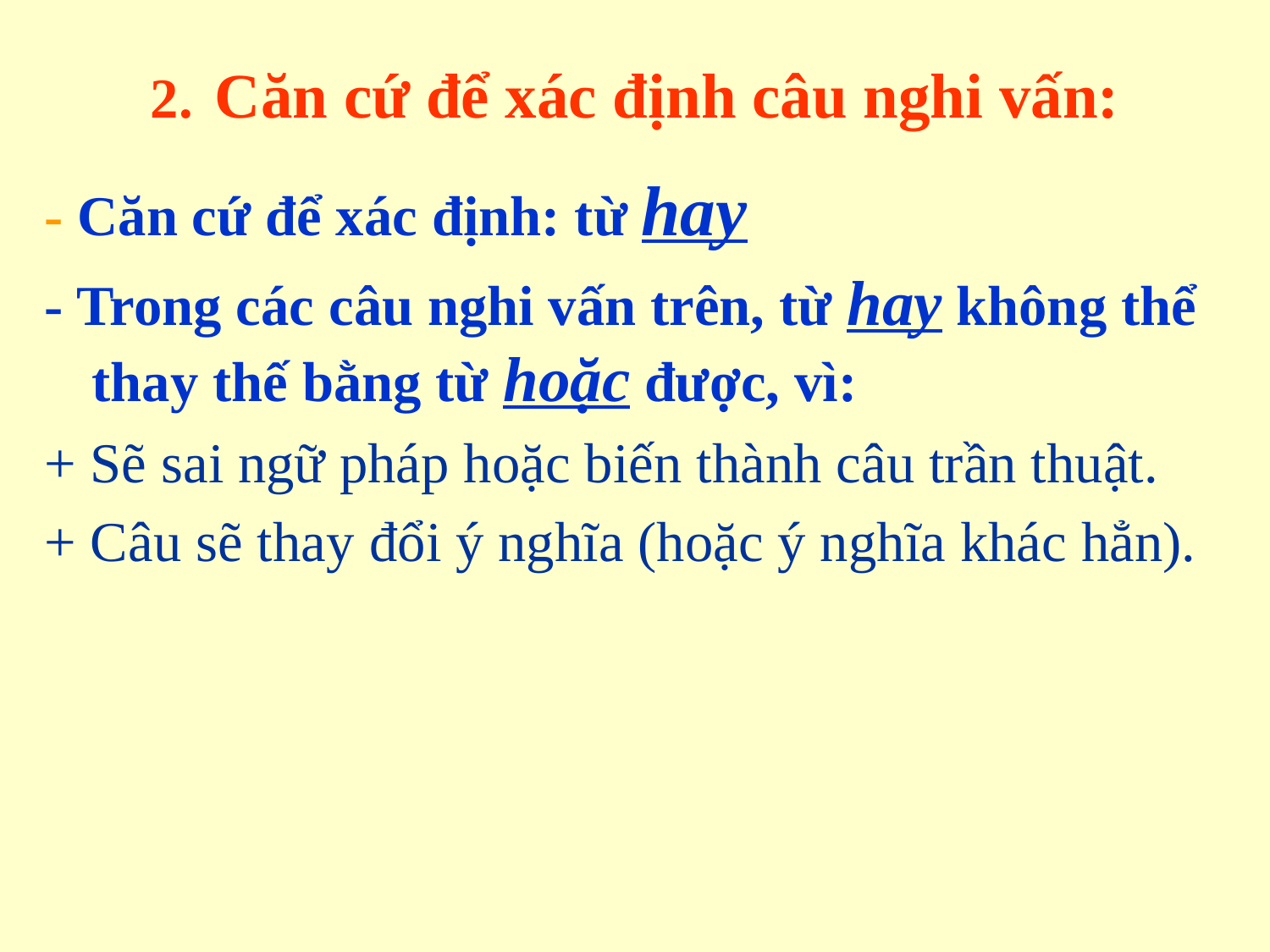

# 2. Căn cứ để xác định câu nghi vấn:
- Căn cứ để xác định: từ hay
- Trong các câu nghi vấn trên, từ hay không thể thay thế bằng từ hoặc được, vì:
+ Sẽ sai ngữ pháp hoặc biến thành câu trần thuật.
+ Câu sẽ thay đổi ý nghĩa (hoặc ý nghĩa khác hẳn).